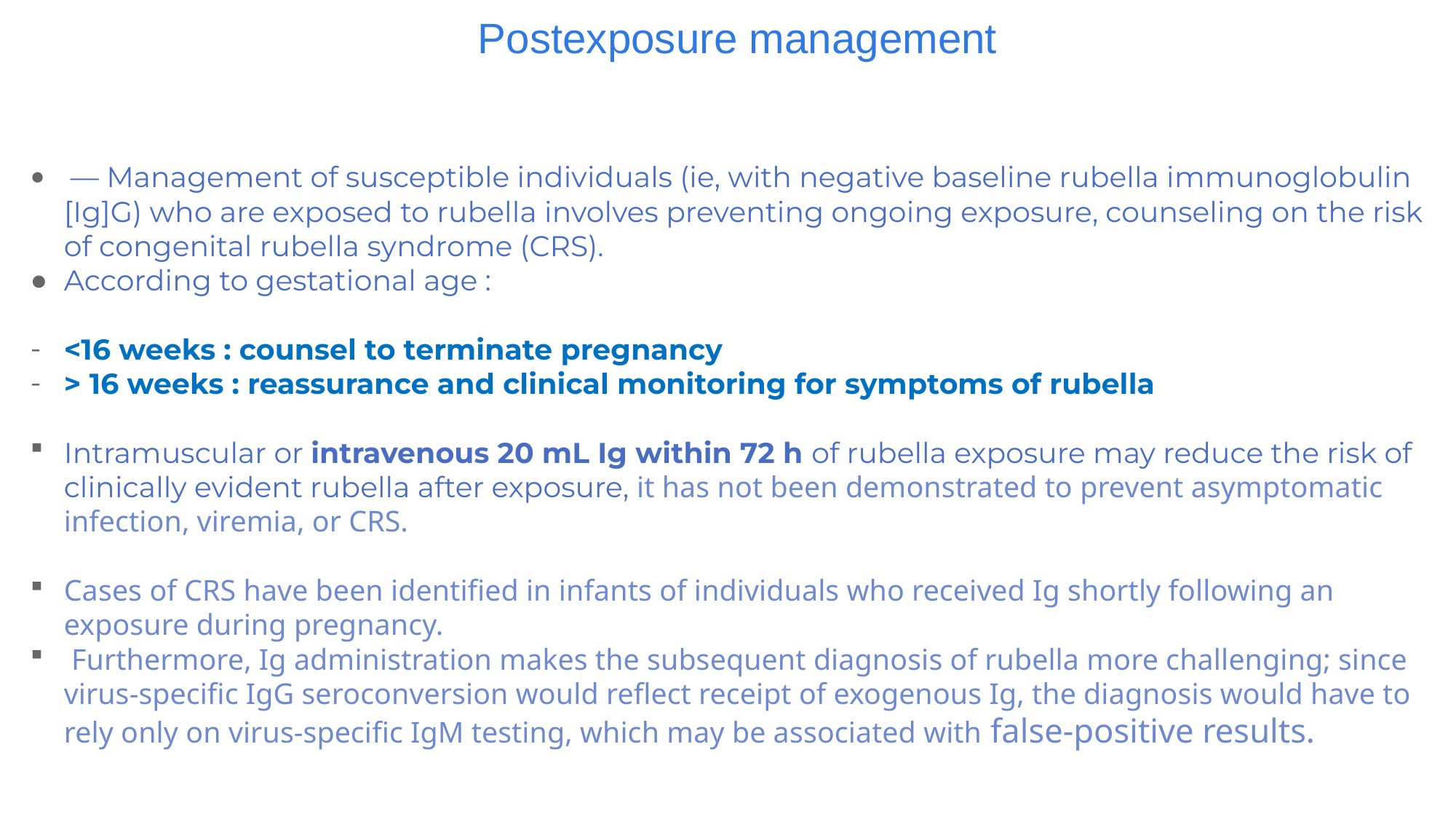

# Postexposure management
 — Management of susceptible individuals (ie, with negative baseline rubella immunoglobulin [Ig]G) who are exposed to rubella involves preventing ongoing exposure, counseling on the risk of congenital rubella syndrome (CRS).
According to gestational age :

<16 weeks : counsel to terminate pregnancy
> 16 weeks : reassurance and clinical monitoring for symptoms of rubella

Intramuscular or intravenous 20 mL Ig within 72 h of rubella exposure may reduce the risk of clinically evident rubella after exposure, it has not been demonstrated to prevent asymptomatic infection, viremia, or CRS.

Cases of CRS have been identified in infants of individuals who received Ig shortly following an exposure during pregnancy.
 Furthermore, Ig administration makes the subsequent diagnosis of rubella more challenging; since virus-specific IgG seroconversion would reflect receipt of exogenous Ig, the diagnosis would have to rely only on virus-specific IgM testing, which may be associated with false-positive results.